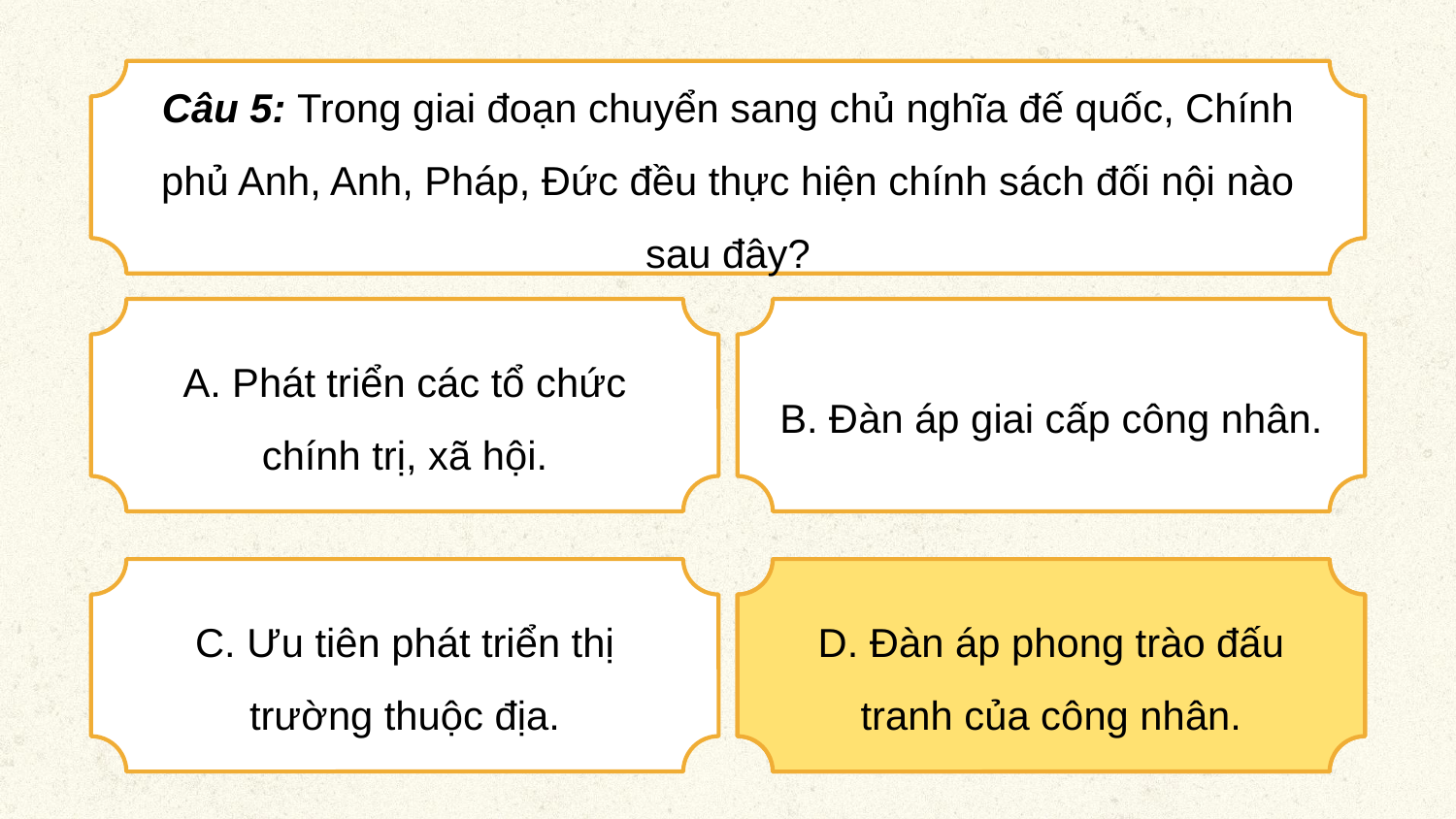

Câu 5: Trong giai đoạn chuyển sang chủ nghĩa đế quốc, Chính phủ Anh, Anh, Pháp, Đức đều thực hiện chính sách đối nội nào sau đây?
A. Phát triển các tổ chức chính trị, xã hội.
B. Đàn áp giai cấp công nhân.
C. Ưu tiên phát triển thị trường thuộc địa.
D. Đàn áp phong trào đấu tranh của công nhân.
D. Đàn áp phong trào đấu tranh của công nhân.